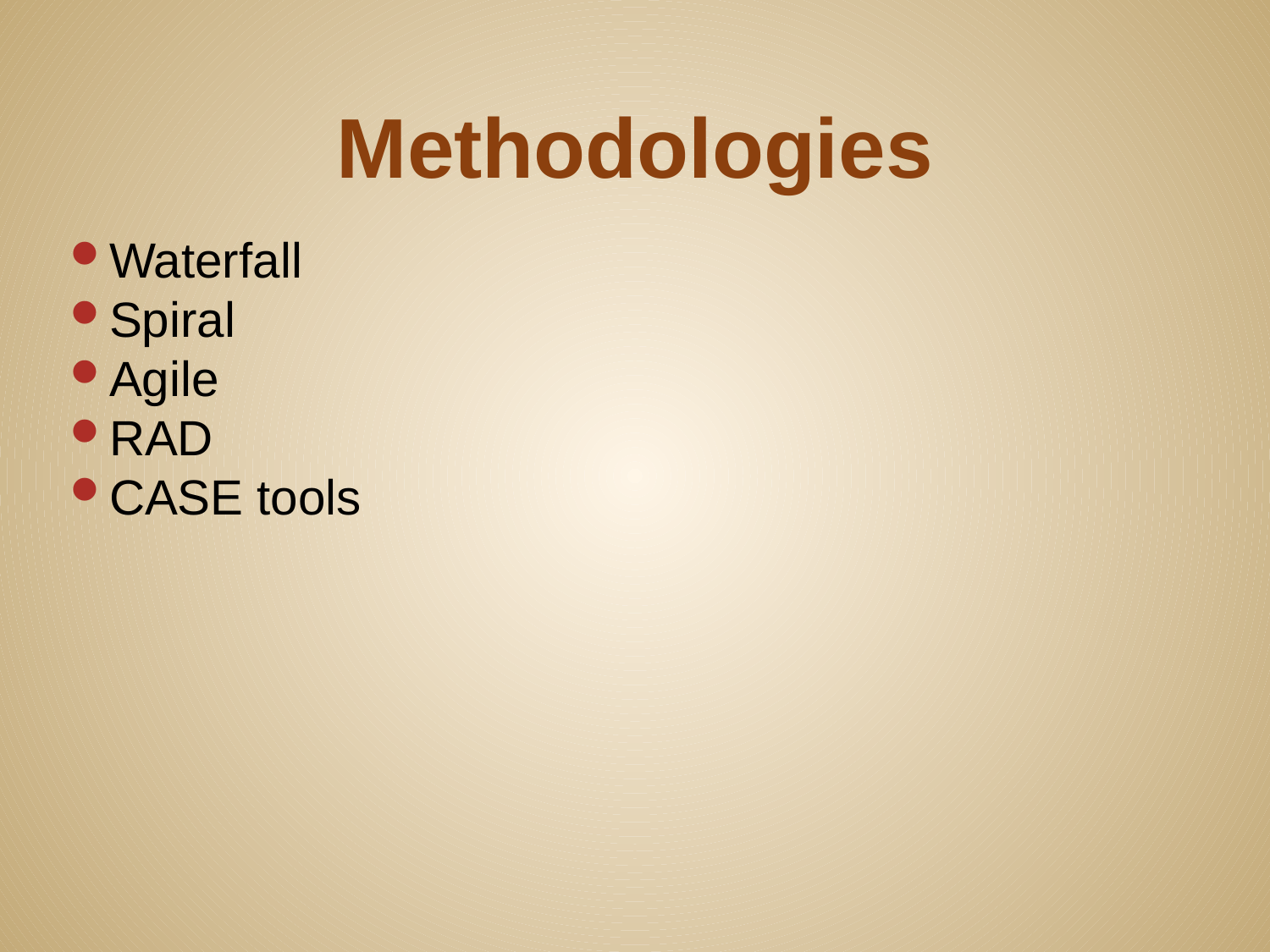

# Methodologies
Waterfall
Spiral
Agile
RAD
CASE tools